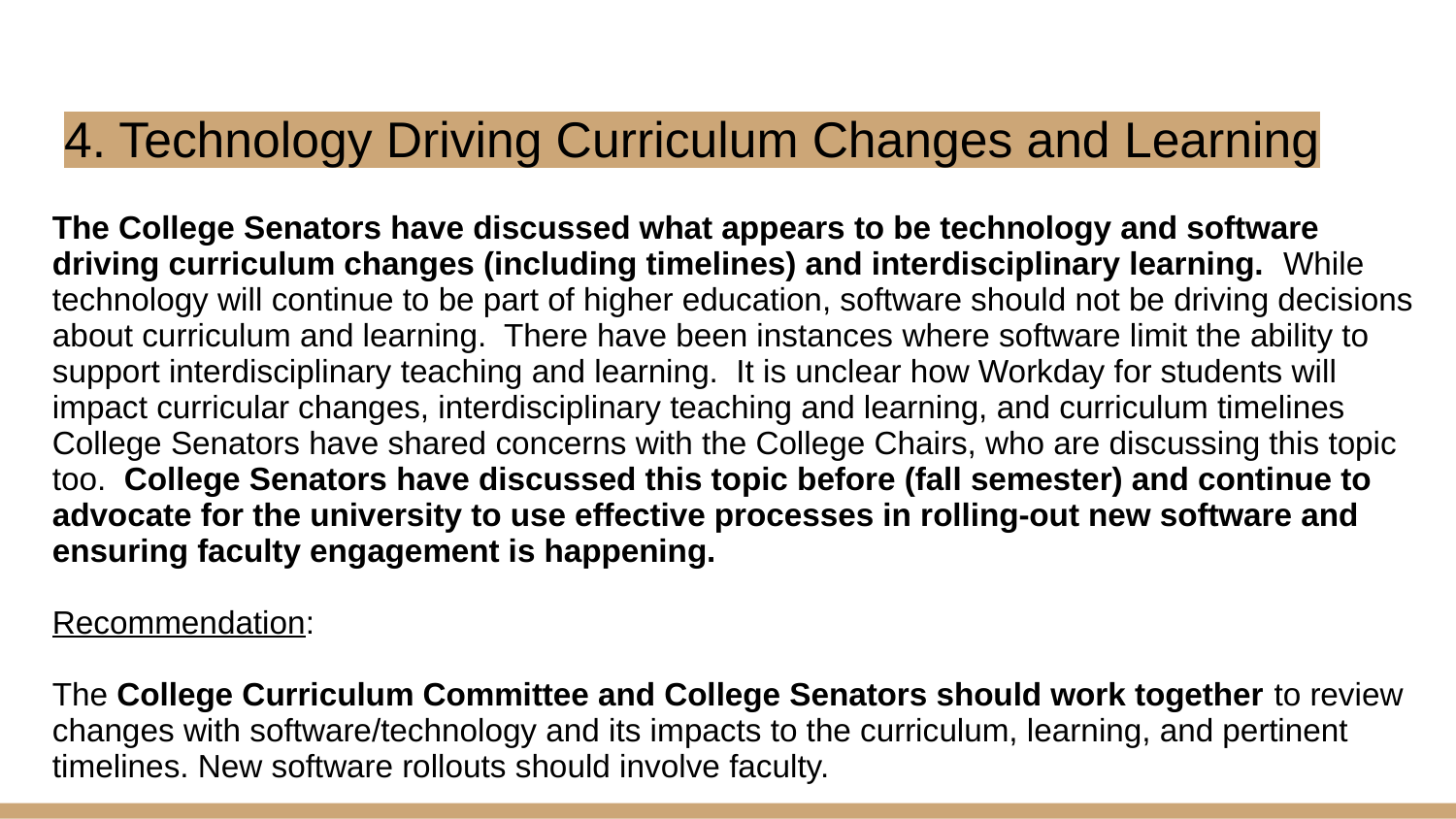

# 4. Technology Driving Curriculum Changes and Learning
The College Senators have discussed what appears to be technology and software driving curriculum changes (including timelines) and interdisciplinary learning.  While technology will continue to be part of higher education, software should not be driving decisions about curriculum and learning.  There have been instances where software limit the ability to support interdisciplinary teaching and learning.  It is unclear how Workday for students will impact curricular changes, interdisciplinary teaching and learning, and curriculum timelines  College Senators have shared concerns with the College Chairs, who are discussing this topic too.  College Senators have discussed this topic before (fall semester) and continue to advocate for the university to use effective processes in rolling-out new software and ensuring faculty engagement is happening.

Recommendation:

The College Curriculum Committee and College Senators should work together to review changes with software/technology and its impacts to the curriculum, learning, and pertinent timelines. New software rollouts should involve faculty.